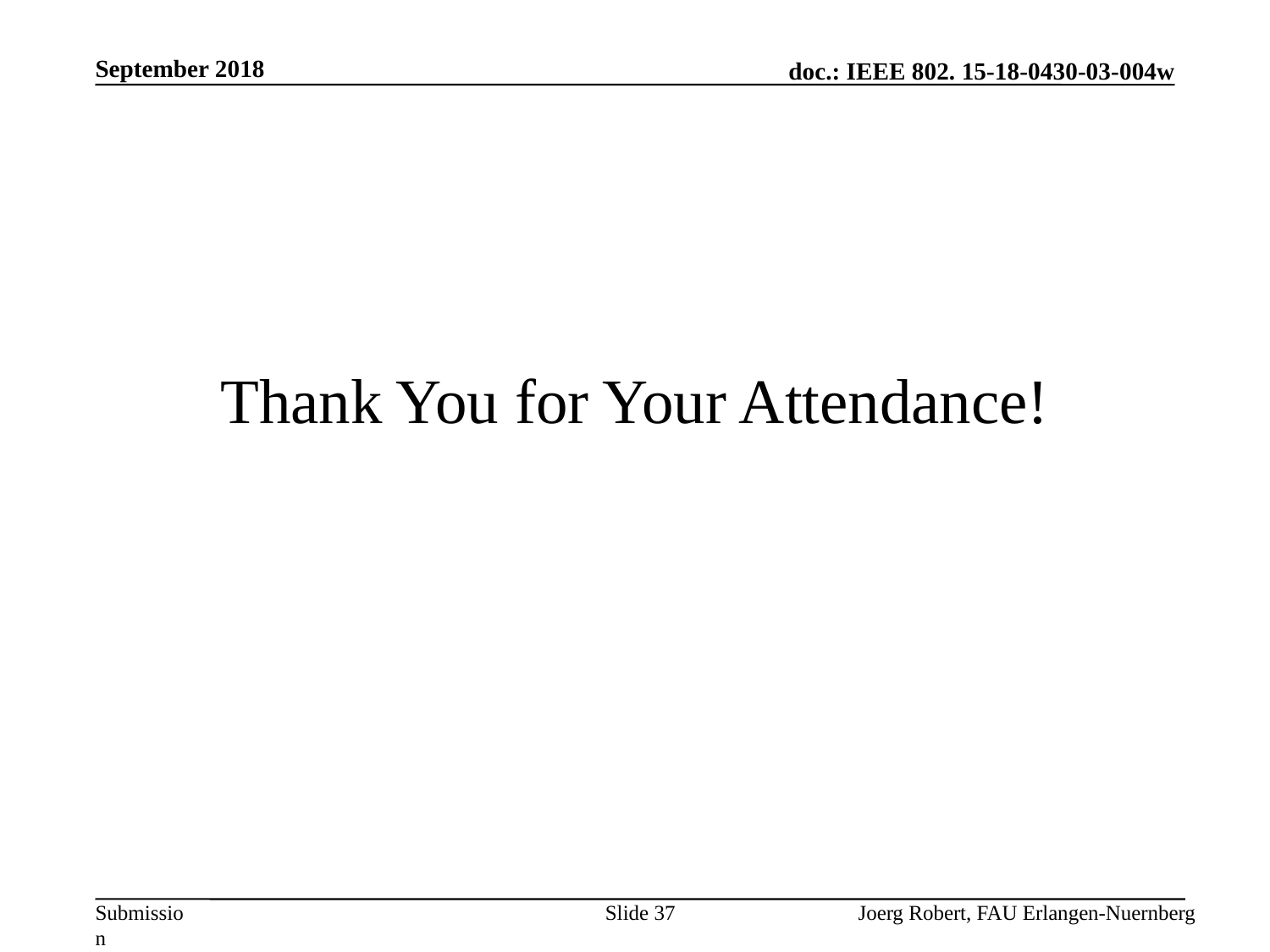

September 2018
# Thank You for Your Attendance!

Slide 37
Joerg Robert, FAU Erlangen-Nuernberg